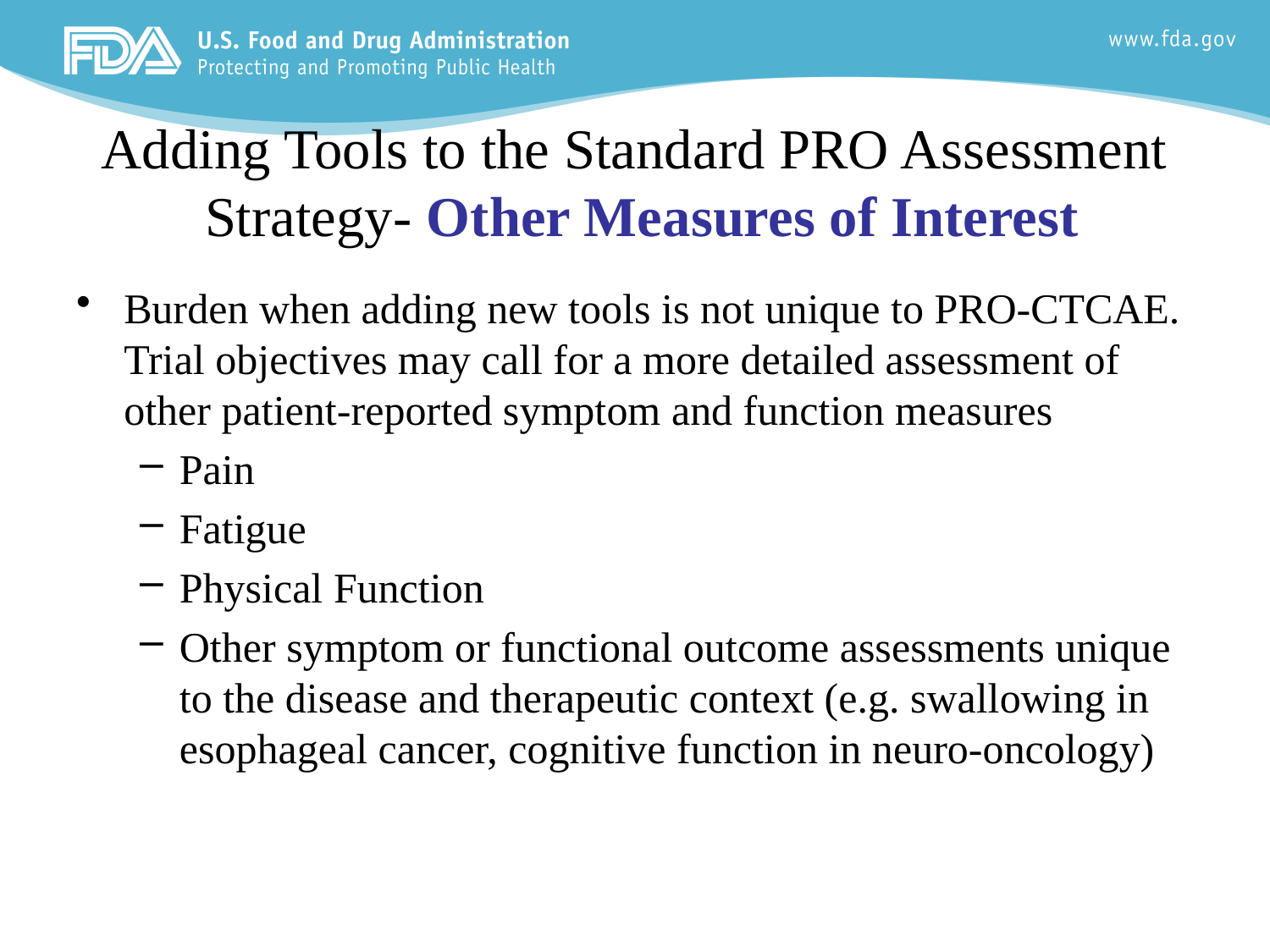

# Adding Tools to the Standard PRO Assessment  Strategy- Other Measures of Interest
Burden when adding new tools is not unique to PRO-CTCAE. Trial objectives may call for a more detailed assessment of other patient-reported symptom and function measures
Pain
Fatigue
Physical Function
Other symptom or functional outcome assessments unique to the disease and therapeutic context (e.g. swallowing in esophageal cancer, cognitive function in neuro-oncology)